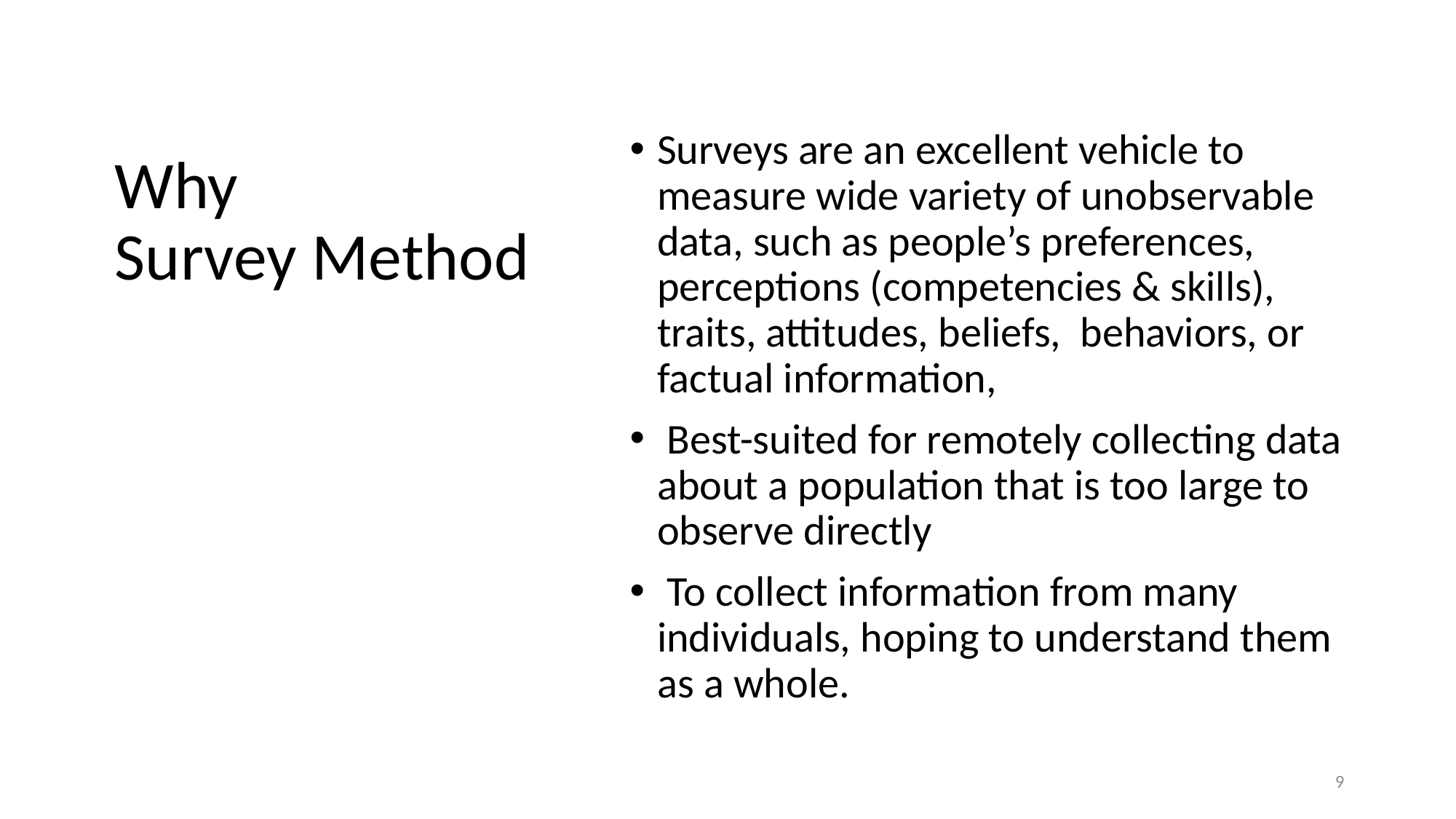

Surveys are an excellent vehicle to measure wide variety of unobservable data, such as people’s preferences, perceptions (competencies & skills), traits, attitudes, beliefs,  behaviors, or factual information,
 Best-suited for remotely collecting data about a population that is too large to observe directly
 To collect information from many individuals, hoping to understand them as a whole.

# Why Survey Method

9